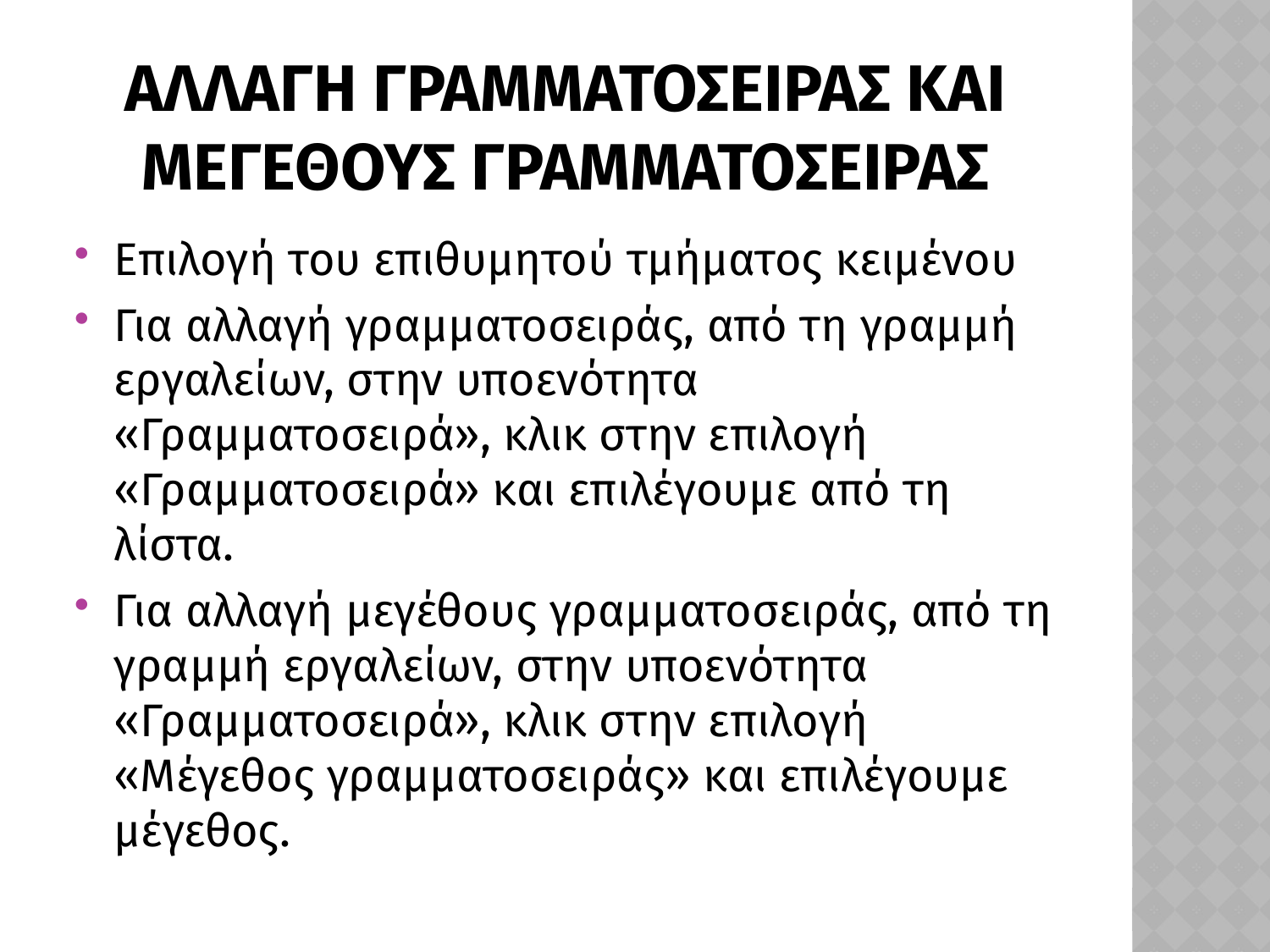

# Αλλαγη γραμματοσειρασ και Μεγεθουσ γραμματοσειρασ
Επιλογή του επιθυμητού τμήματος κειμένου
Για αλλαγή γραμματοσειράς, από τη γραμμή εργαλείων, στην υποενότητα «Γραμματοσειρά», κλικ στην επιλογή «Γραμματοσειρά» και επιλέγουμε από τη λίστα.
Για αλλαγή μεγέθους γραμματοσειράς, από τη γραμμή εργαλείων, στην υποενότητα «Γραμματοσειρά», κλικ στην επιλογή «Μέγεθος γραμματοσειράς» και επιλέγουμε μέγεθος.